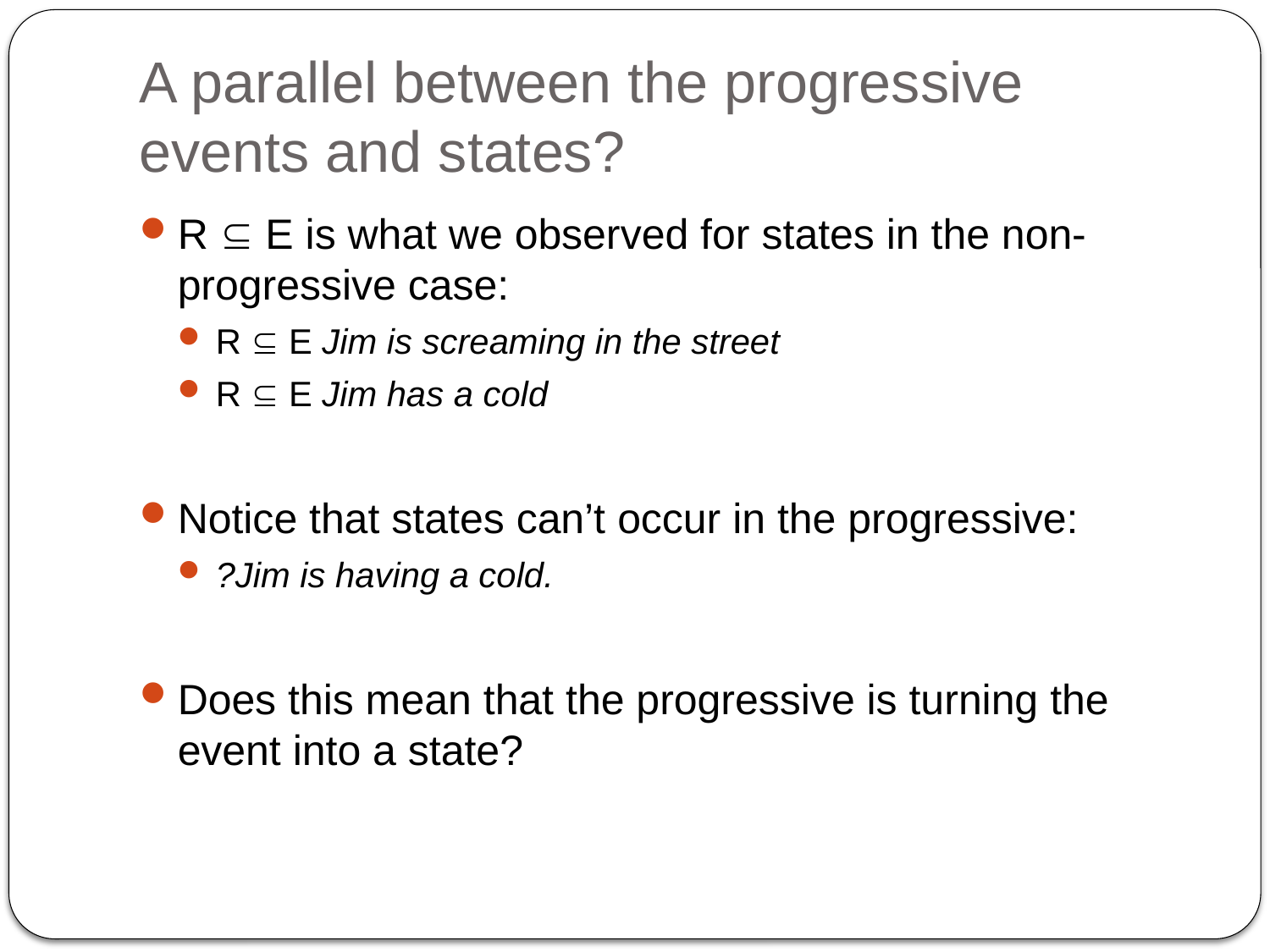

# A parallel between the progressive events and states?
R ⊆ E is what we observed for states in the non-progressive case:
R ⊆ E Jim is screaming in the street
R ⊆ E Jim has a cold

Notice that states can’t occur in the progressive:
?Jim is having a cold.

Does this mean that the progressive is turning the event into a state?